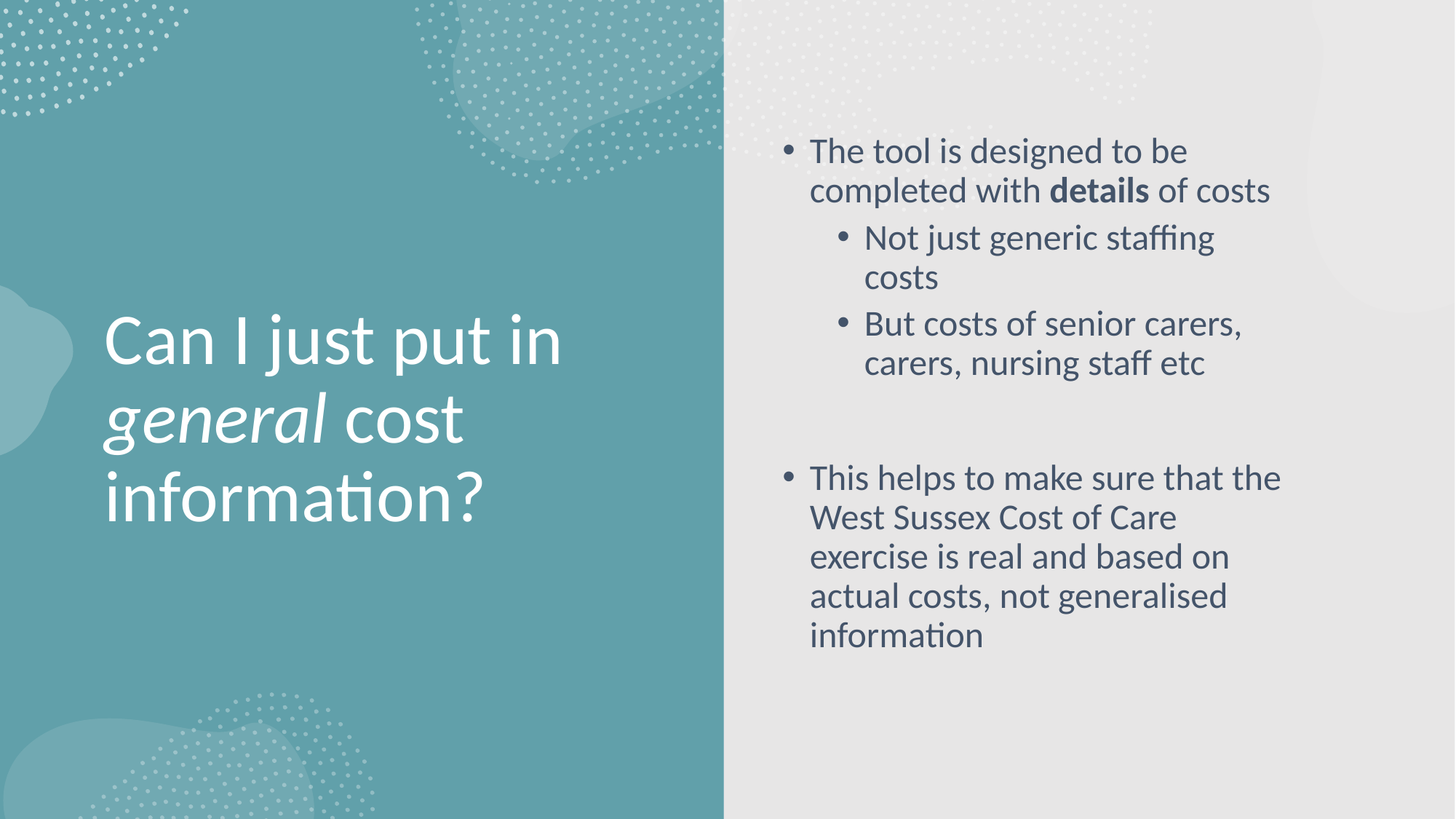

The tool is designed to be completed with details of costs
Not just generic staffing costs
But costs of senior carers, carers, nursing staff etc

This helps to make sure that the West Sussex Cost of Care exercise is real and based on actual costs, not generalised information

# Can I just put in general cost information?